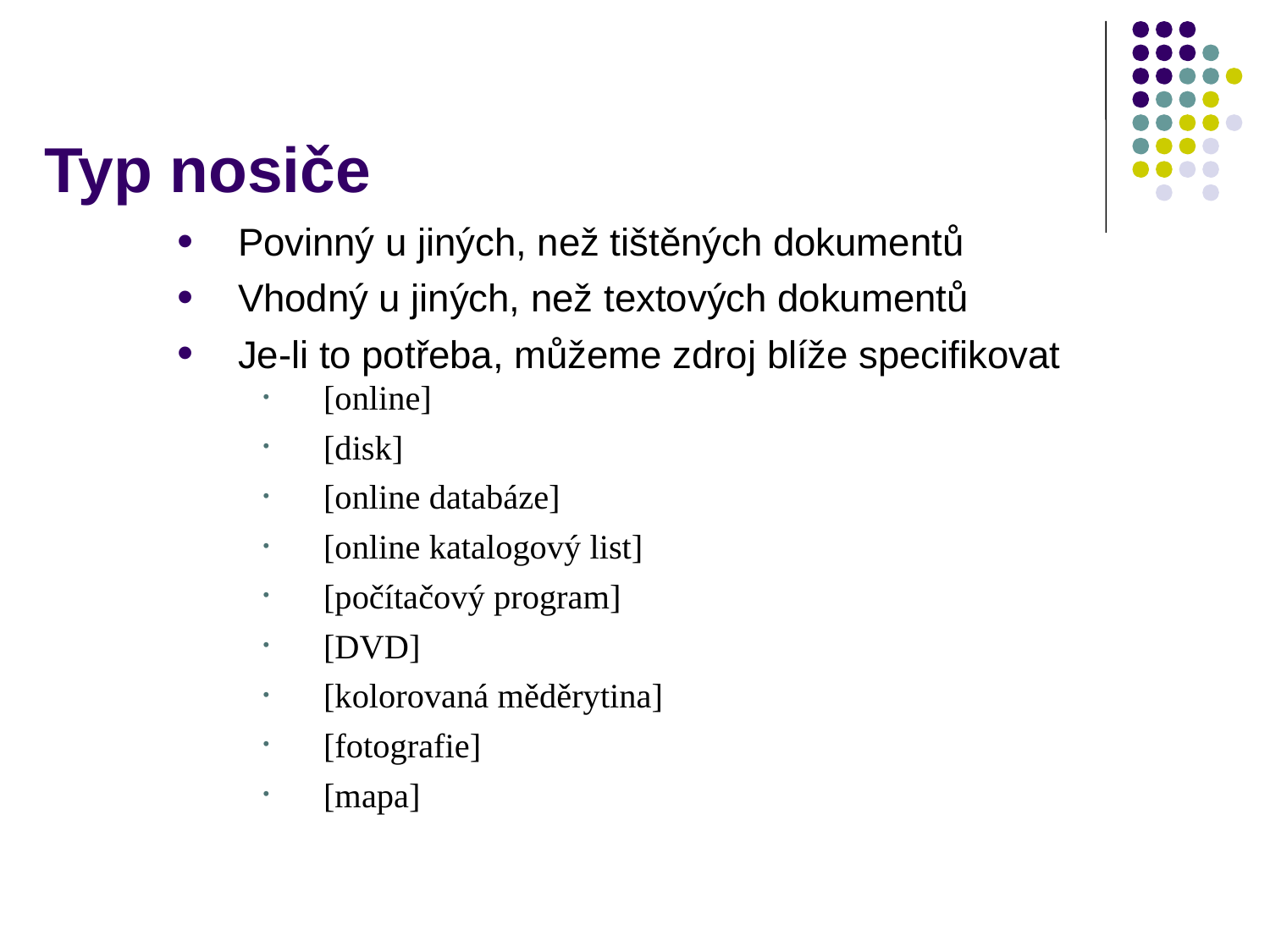

# Typ nosiče
Povinný u jiných, než tištěných dokumentů
Vhodný u jiných, než textových dokumentů
Je-li to potřeba, můžeme zdroj blíže specifikovat
[online]
[disk]
[online databáze]
[online katalogový list]
[počítačový program]
[DVD]
[kolorovaná měděrytina]
[fotografie]
[mapa]